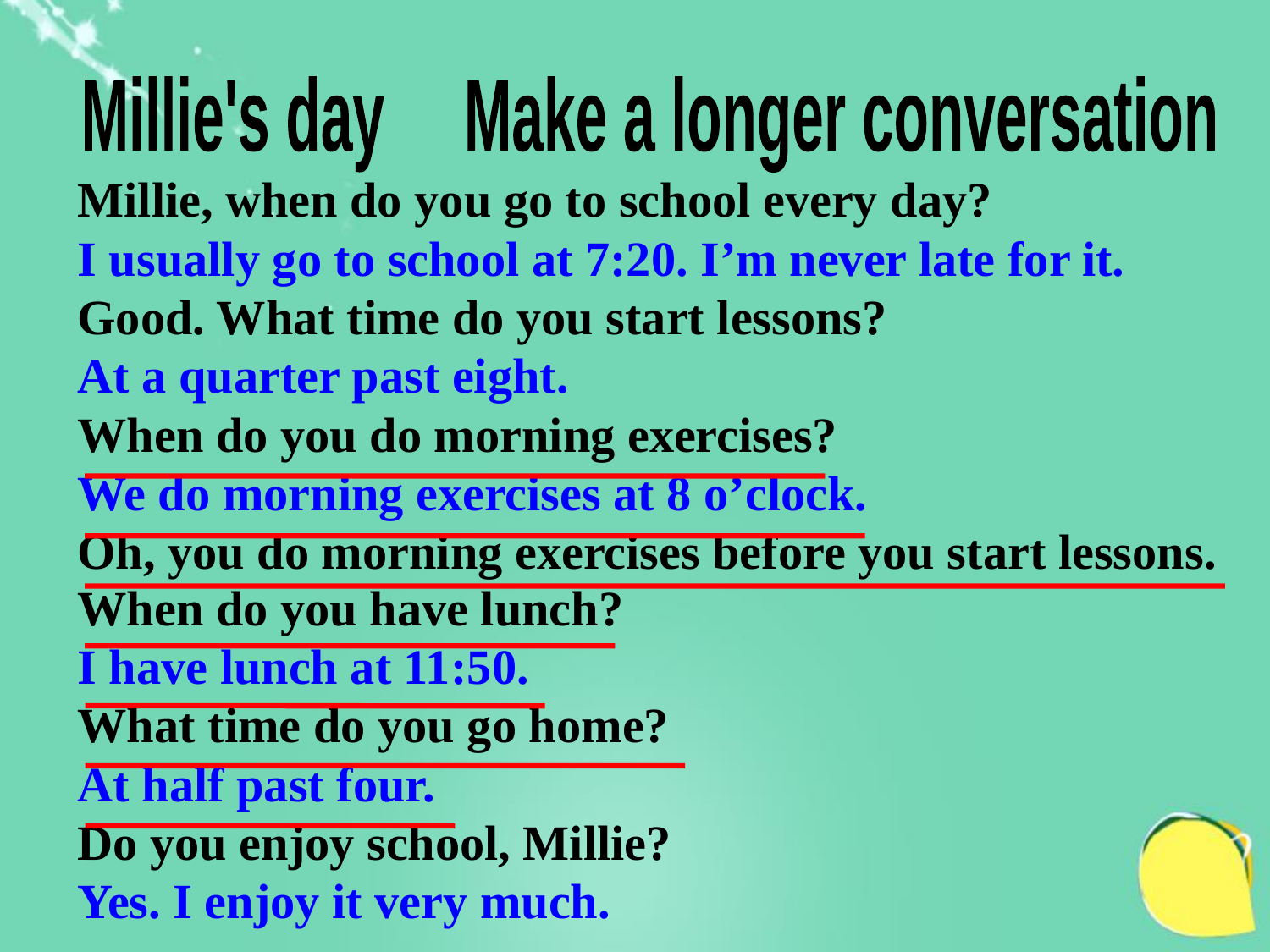

Millie's day     Make a longer conversation
Millie, when do you go to school every day?
I usually go to school at 7:20. I’m never late for it.
Good. What time do you start lessons?
At a quarter past eight.
When do you do morning exercises?
We do morning exercises at 8 o’clock.
Oh, you do morning exercises before you start lessons. When do you have lunch?
I have lunch at 11:50.
What time do you go home?
At half past four.
Do you enjoy school, Millie?
Yes. I enjoy it very much.